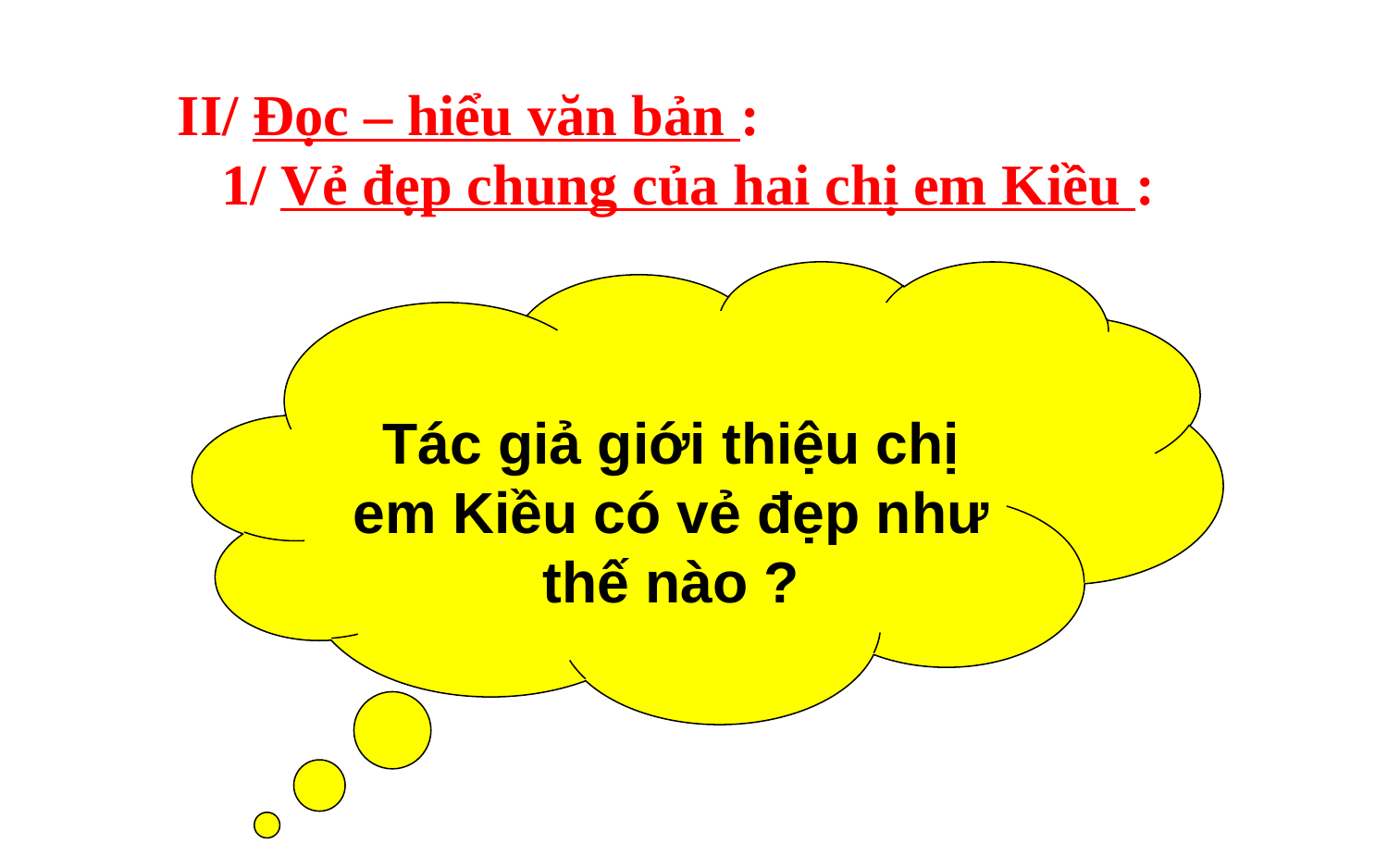

II/ Đọc – hiểu văn bản :
   1/ Vẻ đẹp chung của hai chị em Kiều :

Tác giả giới thiệu chị em Kiều có vẻ đẹp như thế nào ?